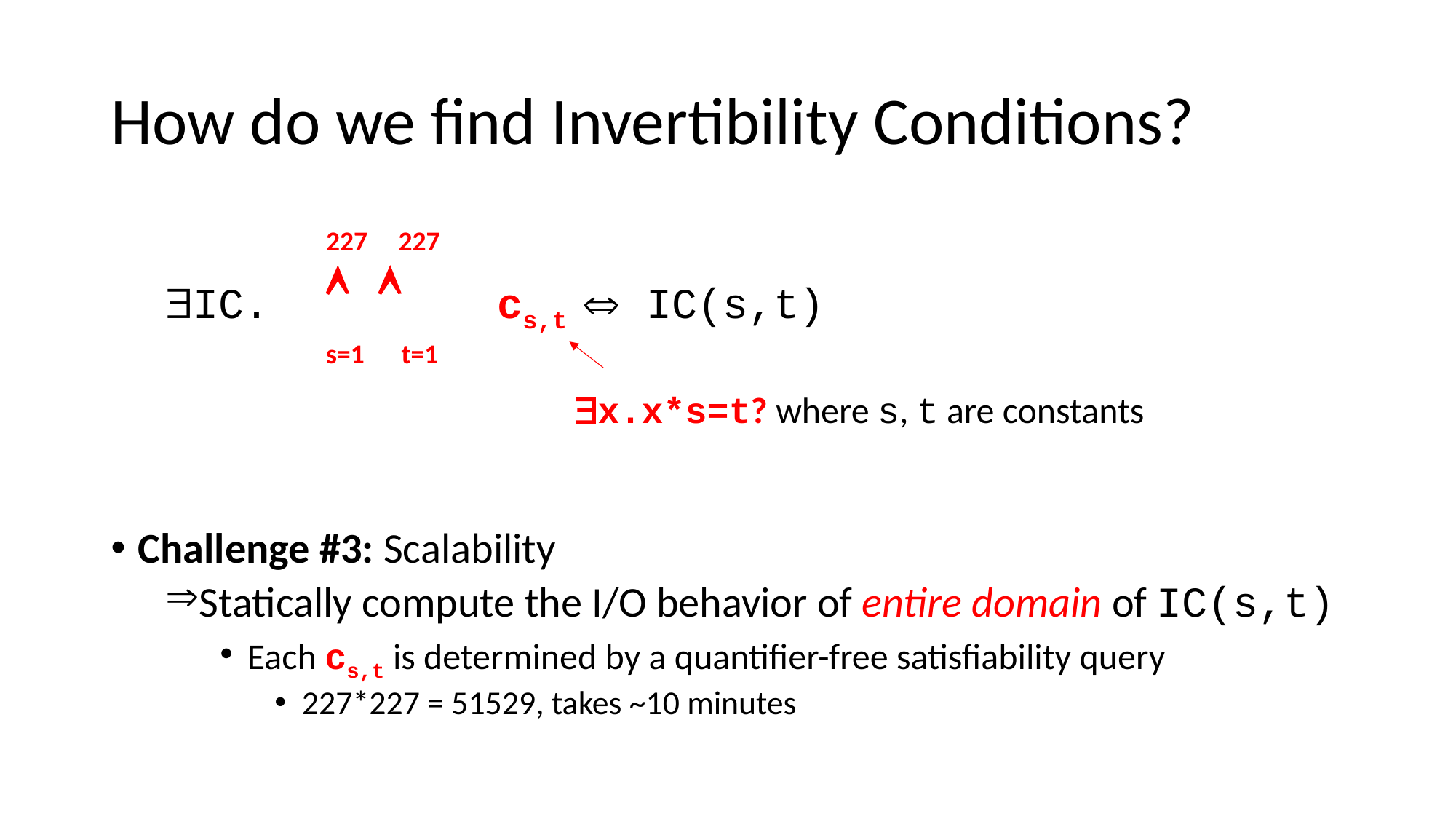

# How do we find Invertibility Conditions?
227     227
∧  ∧
s=1      t=1

Can express as a synthesis problem:
∃IC. ∀st:FP3,5cs,t ⇔ IC(s,t)

Challenge #3: Scalability
Statically compute the I/O behavior of entire domain of IC(s,t)
Each cs,t is determined by a quantifier-free satisfiability query
227*227 = 51529, takes ~10 minutes27 = 51529 sat queries to compute for 2-dimensions of FP3,5 time for formats considered in this paper

∃x.x*s=t? where s, t are constants